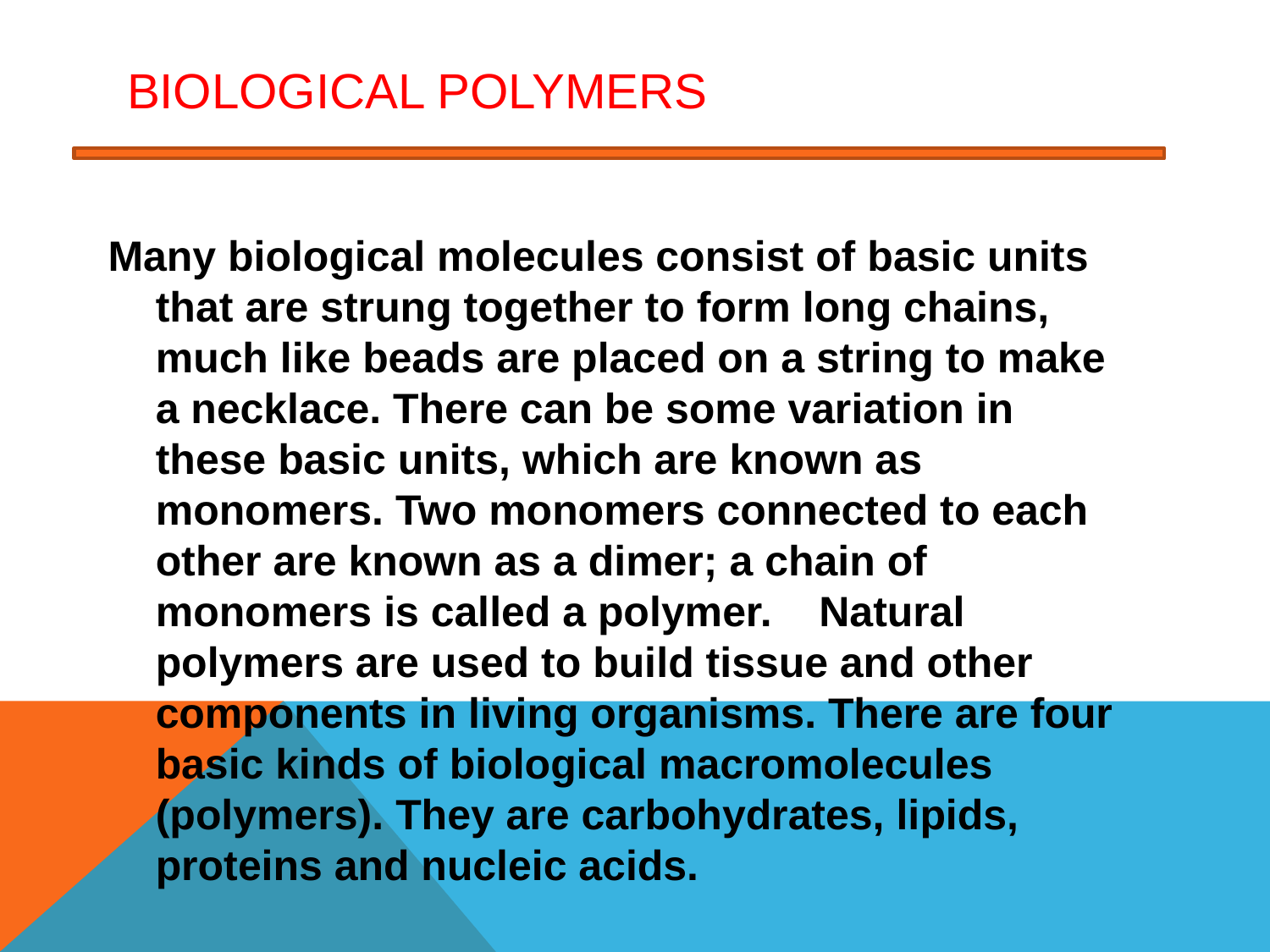

# Biological polymers

Many biological molecules consist of basic units that are strung together to form long chains, much like beads are placed on a string to make a necklace. There can be some variation in these basic units, which are known as monomers. Two monomers connected to each other are known as a dimer; a chain of monomers is called a polymer.    Natural polymers are used to build tissue and other components in living organisms. There are four basic kinds of biological macromolecules (polymers). They are carbohydrates, lipids, proteins and nucleic acids.